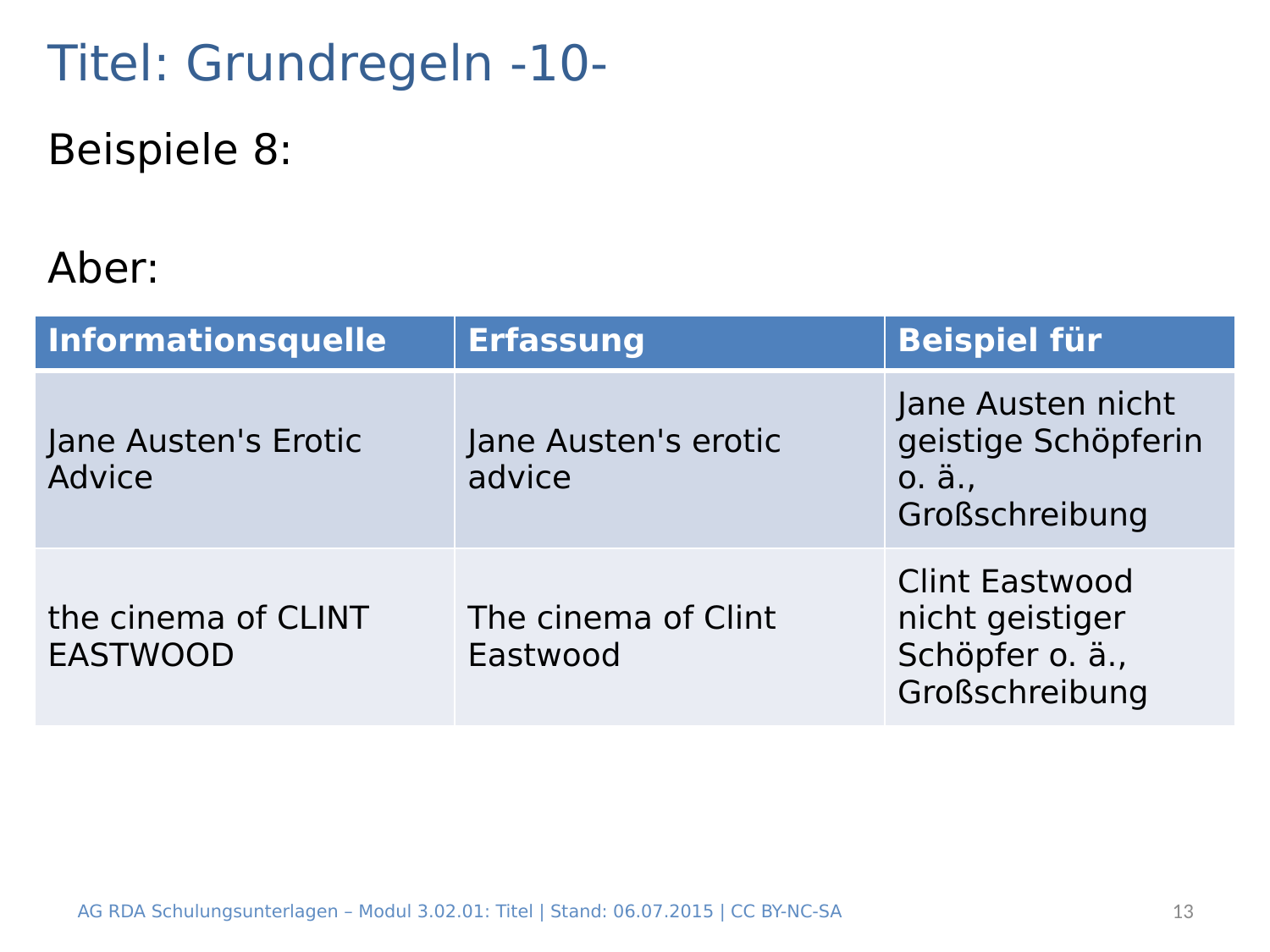

# Titel: Grundregeln -10-
Beispiele 8:

Aber:

| Informationsquelle | Erfassung | Beispiel für |
| --- | --- | --- |
| Jane Austen's Erotic Advice | Jane Austen's erotic advice | Jane Austen nicht geistige Schöpferin o. ä., Großschreibung |
| the cinema of CLINT EASTWOOD | The cinema of Clint Eastwood | Clint Eastwood nicht geistiger Schöpfer o. ä., Großschreibung |
AG RDA Schulungsunterlagen – Modul 3.02.01: Titel | Stand: 06.07.2015 | CC BY-NC-SA
13